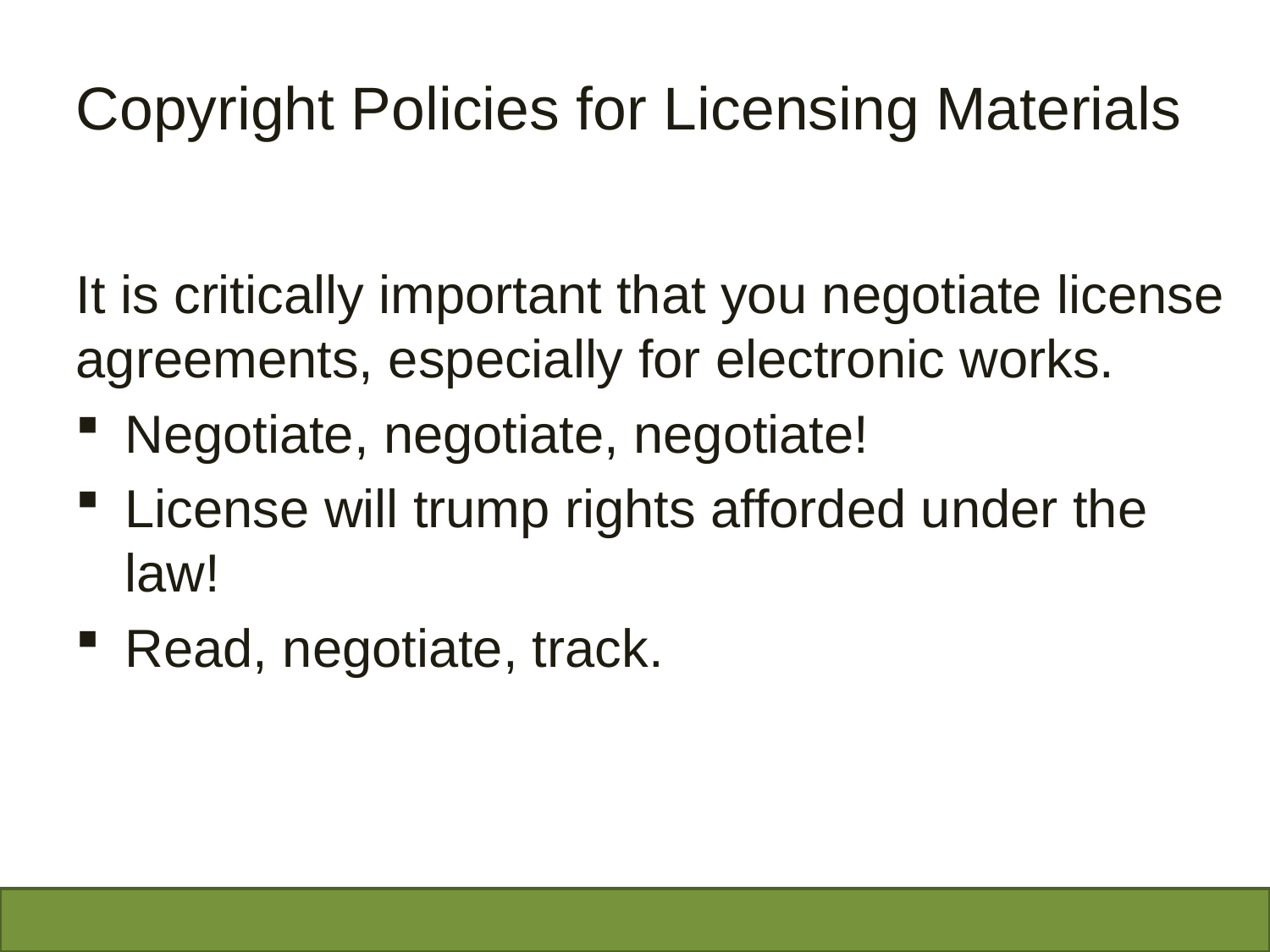

# Copyright Policies for Licensing Materials
It is critically important that you negotiate license agreements, especially for electronic works.
Negotiate, negotiate, negotiate!
License will trump rights afforded under the law!
Read, negotiate, track.